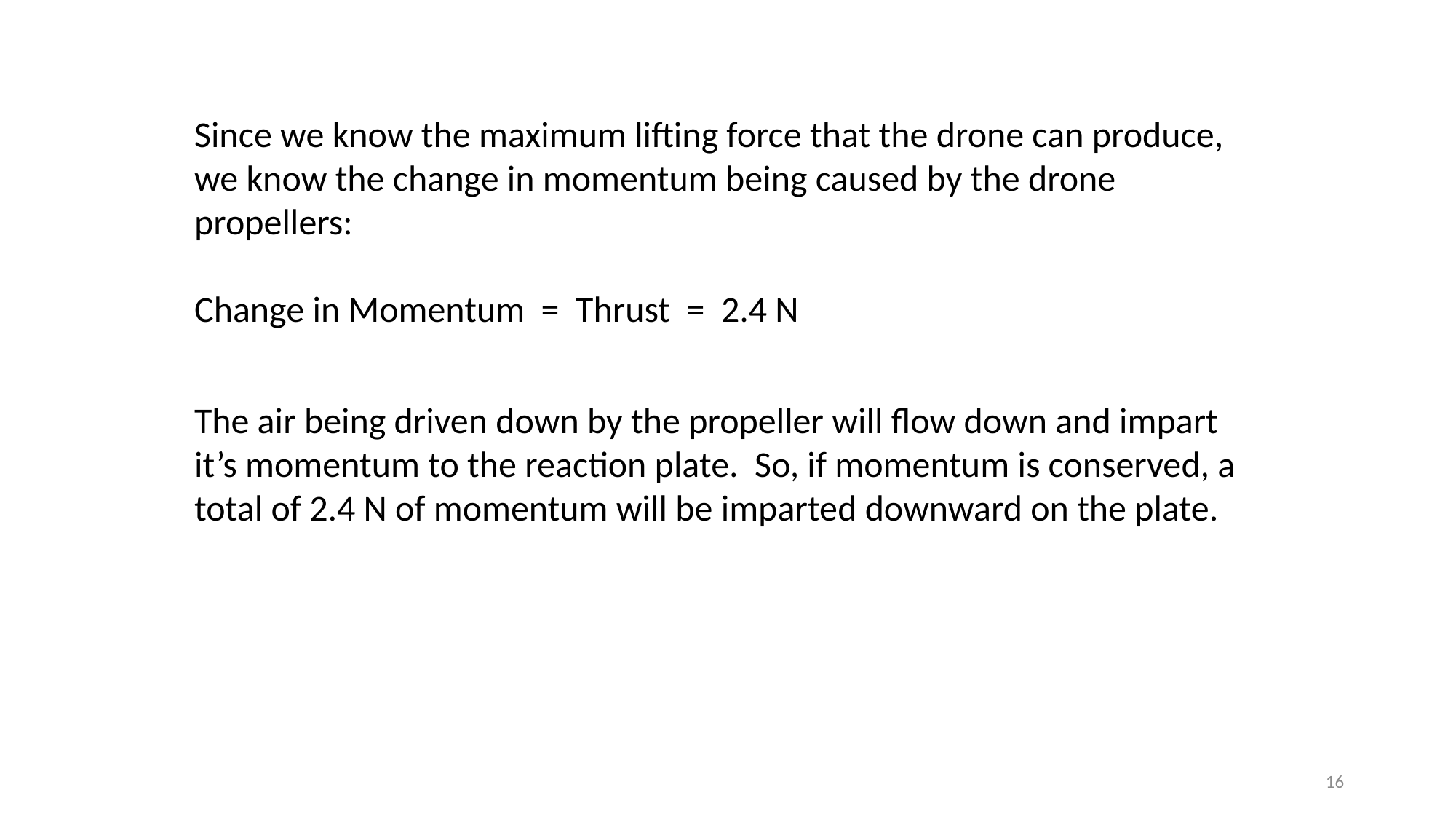

Since we know the maximum lifting force that the drone can produce, we know the change in momentum being caused by the drone propellers:

Change in Momentum  =  Thrust  =  2.4 N
The air being driven down by the propeller will flow down and impart it’s momentum to the reaction plate.  So, if momentum is conserved, a total of 2.4 N of momentum will be imparted downward on the plate.
16